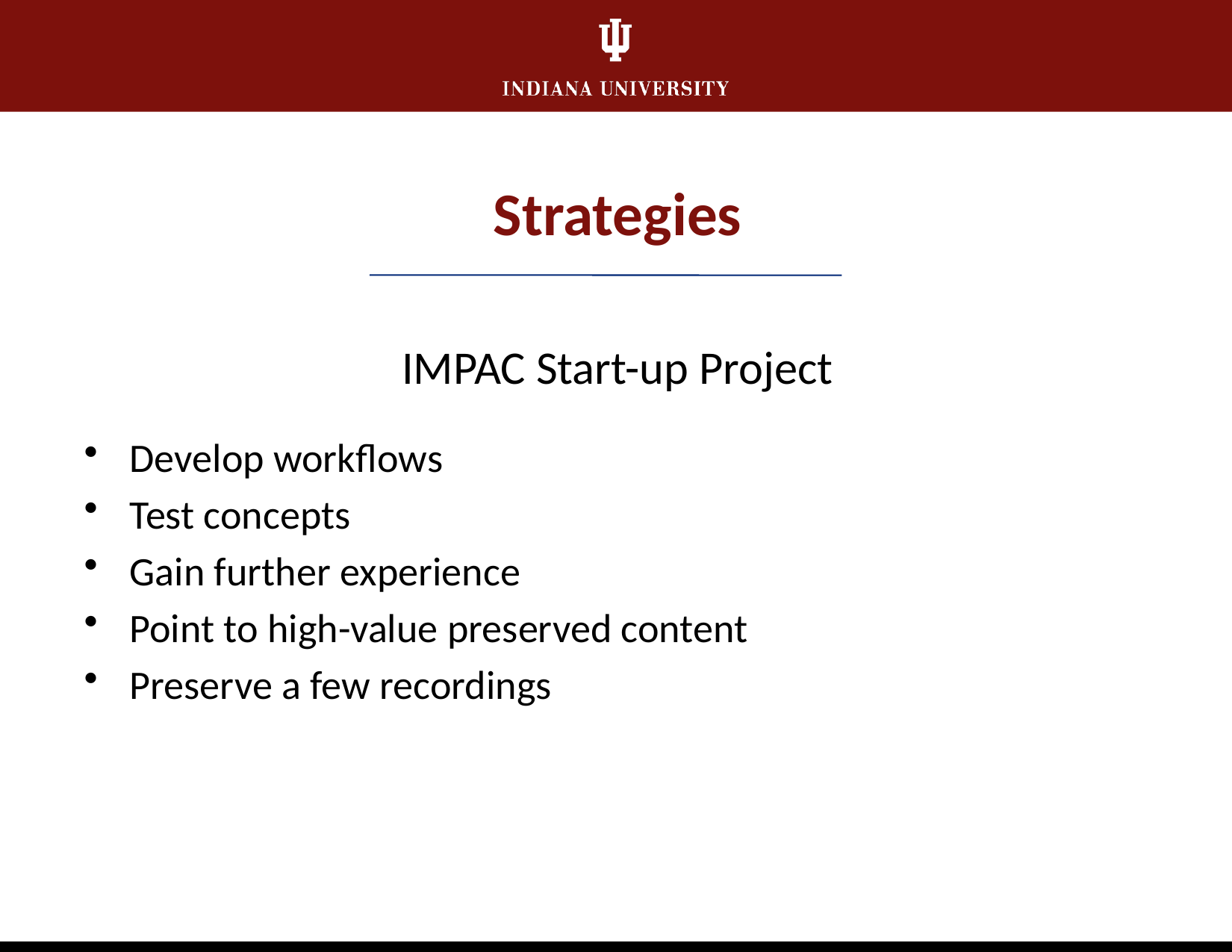

Strategies

IMPAC Start-up Project

Develop workflows
Test concepts
Gain further experience
Point to high-value preserved content
Preserve a few recordings